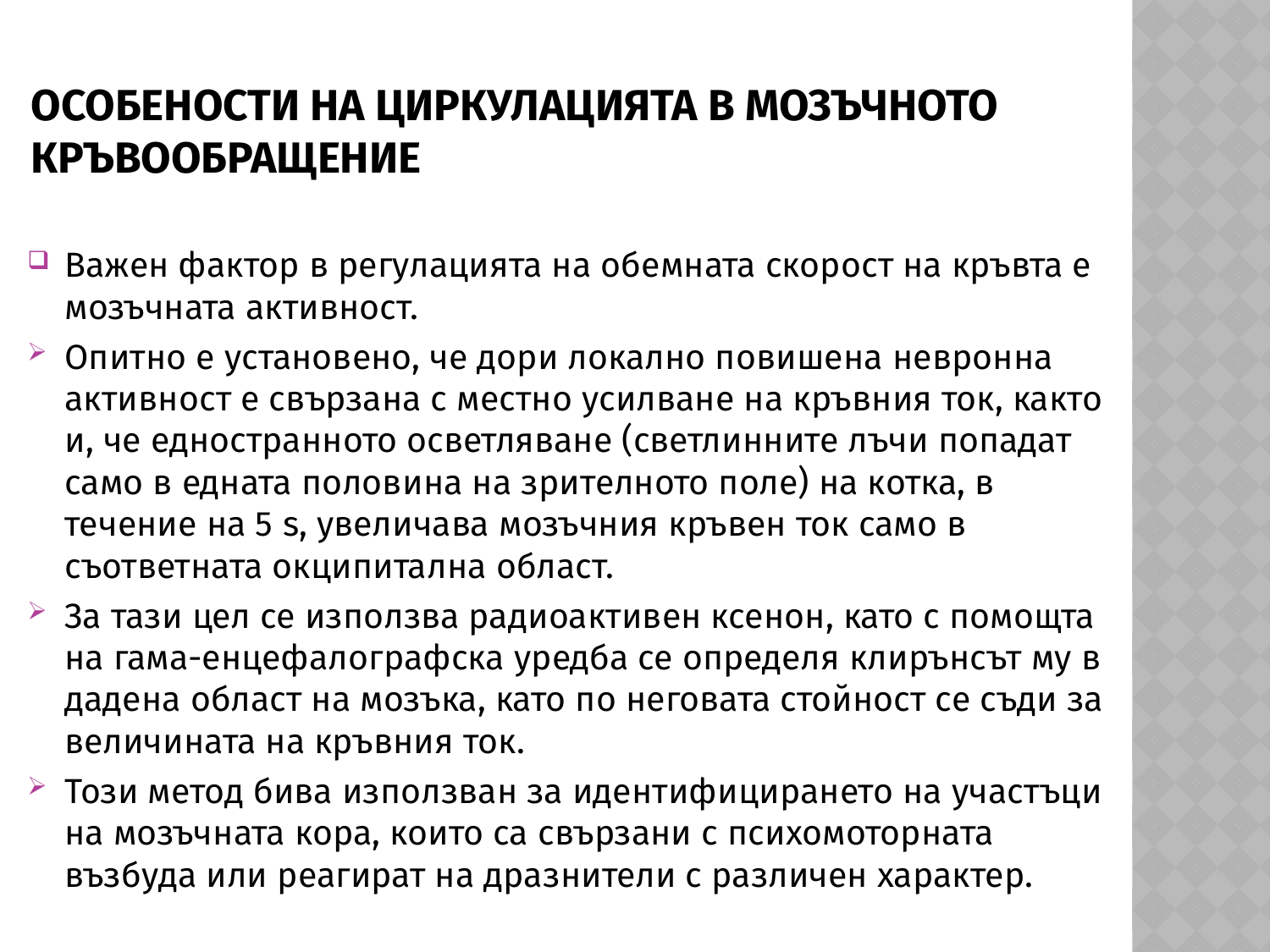

# Особености на циркулацията в мозъчното кръвообращение
Важен фактор в регулацията на обемната скорост на кръвта е мозъчната активност.
Опитно е установено, че дори локално повишена невронна активност е свързана с местно усилване на кръвния ток, както и, че едностранното осветляване (светлинните лъчи попадат само в едната половина на зрителното поле) на котка, в течение на 5 s, увеличава мозъчния кръвен ток само в съответната окципитална област.
За тази цел се използва радиоактивен ксенон, като с помощта на гама-енцефалографска уредба се определя клирънсът му в дадена област на мозъка, като по неговата стойност се съди за величината на кръвния ток.
Този метод бива използван за идентифицирането на участъци на мозъчната кора, които са свързани с психомоторната възбуда или реагират на дразнители с различен характер.